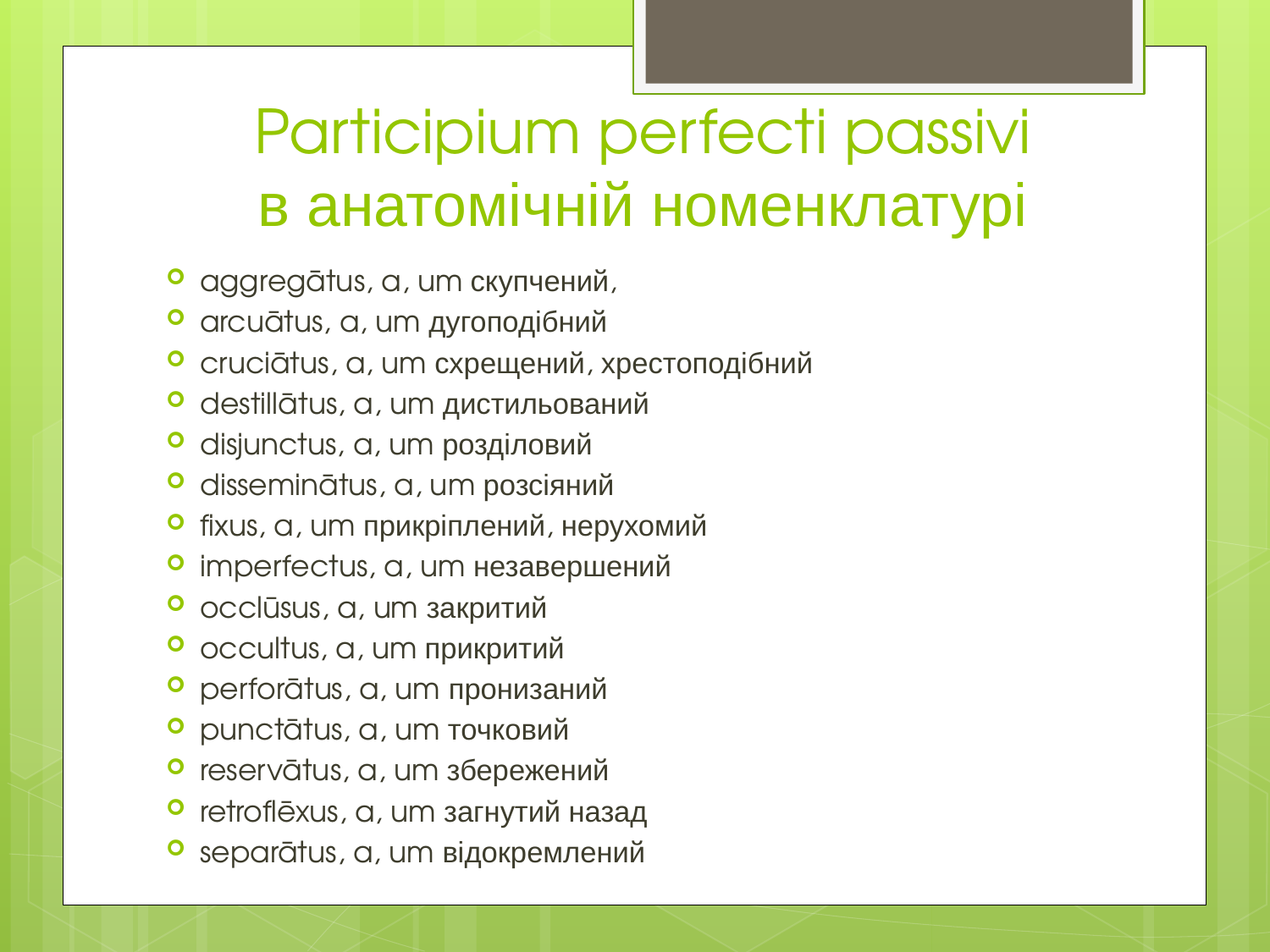

# Participium perfecti passivi в анатомічній номенклатурі
aggregātus, a, um скупчений,
arcuātus, a, um дугоподібний
cruciātus, a, um схрещений, хрестоподібний
destillātus, a, um дистильований
disjunctus, a, um розділовий
disseminātus, a, um розсіяний
fiхus, a, um прикріплений, нерухомий
imperfectus, a, um незавершений
occlūsus, a, um закритий
occultus, a, um прикритий
perforātus, a, um пронизаний
punctātus, a, um точковий
reservātus, a, um збережений
retroflēxus, a, um загнутий назад
separātus, a, um відокремлений